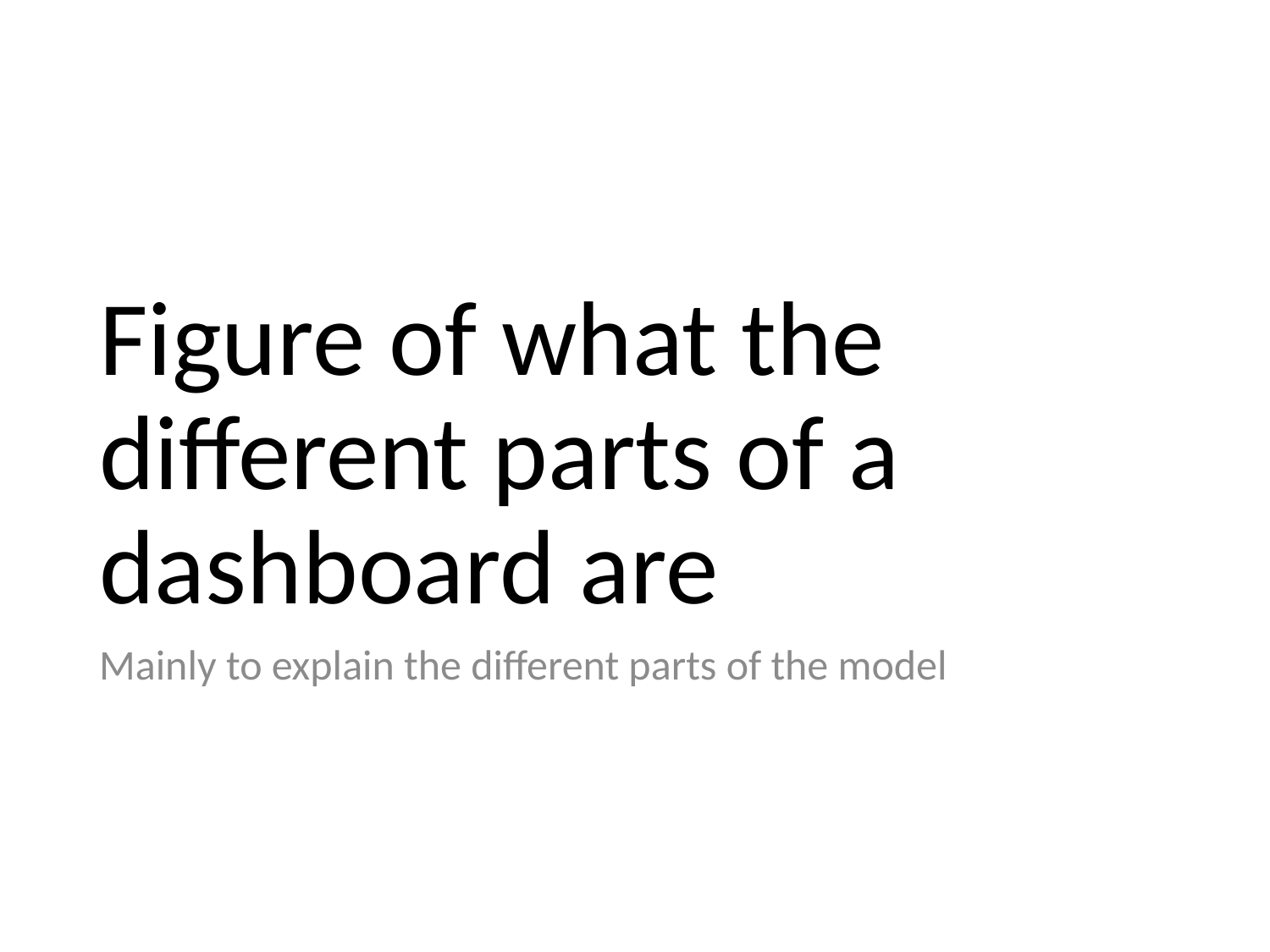

# Figure of what the different parts of a dashboard are
Mainly to explain the different parts of the model